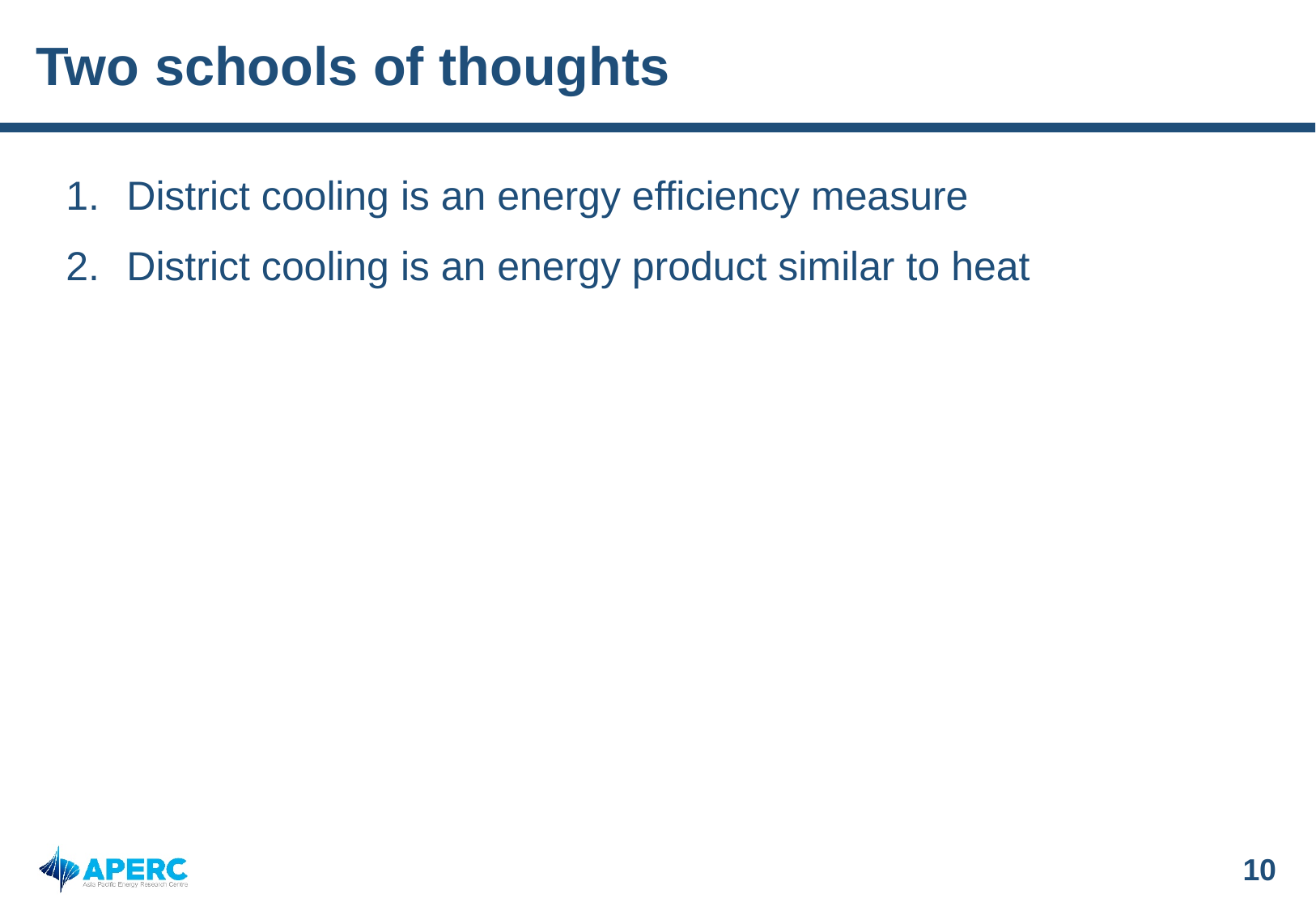

# Two schools of thoughts
District cooling is an energy efficiency measure
District cooling is an energy product similar to heat
10